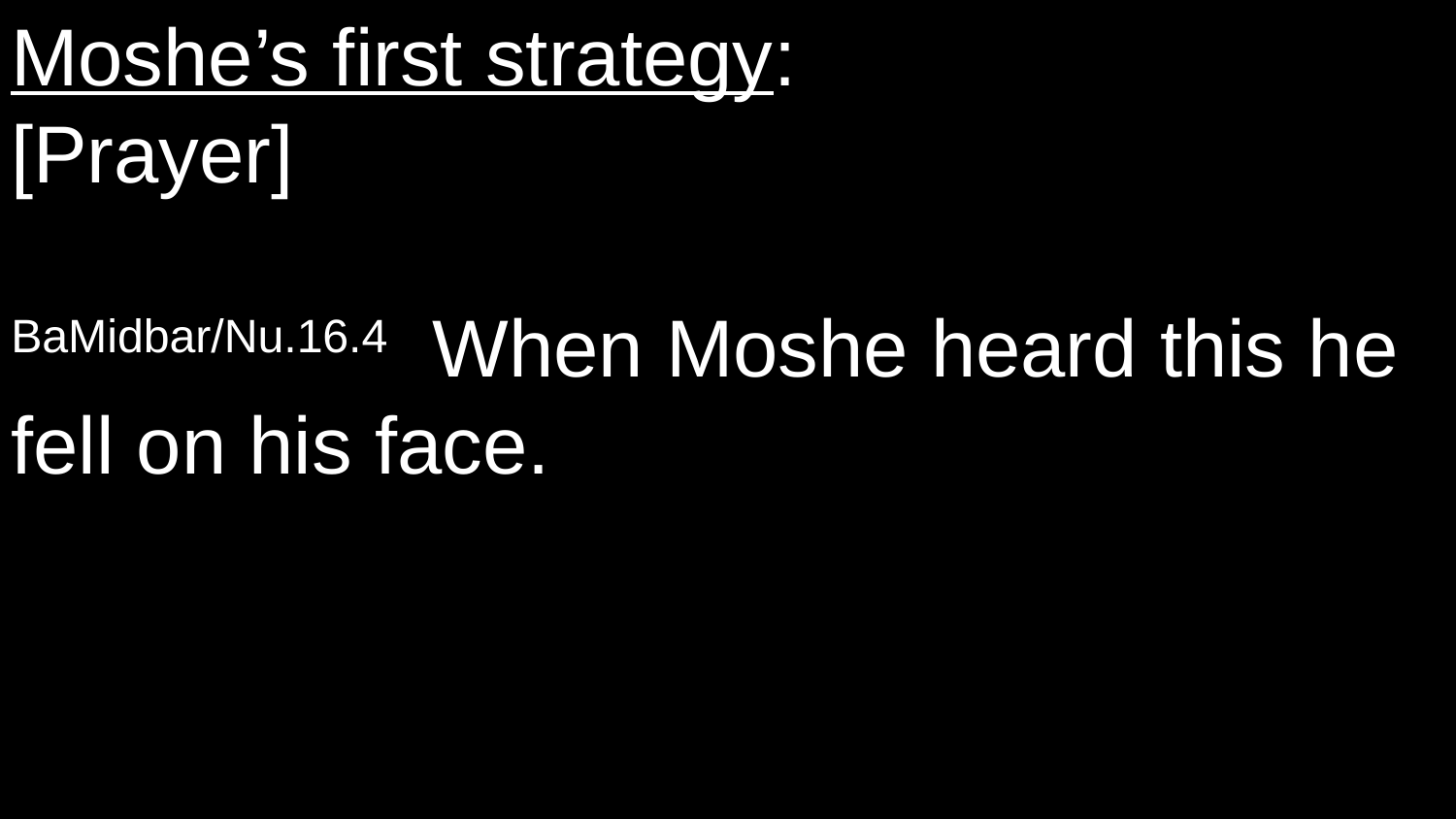

Moshe’s first strategy:
[Prayer]

BaMidbar/Nu.16.4  When Moshe heard this he fell on his face.